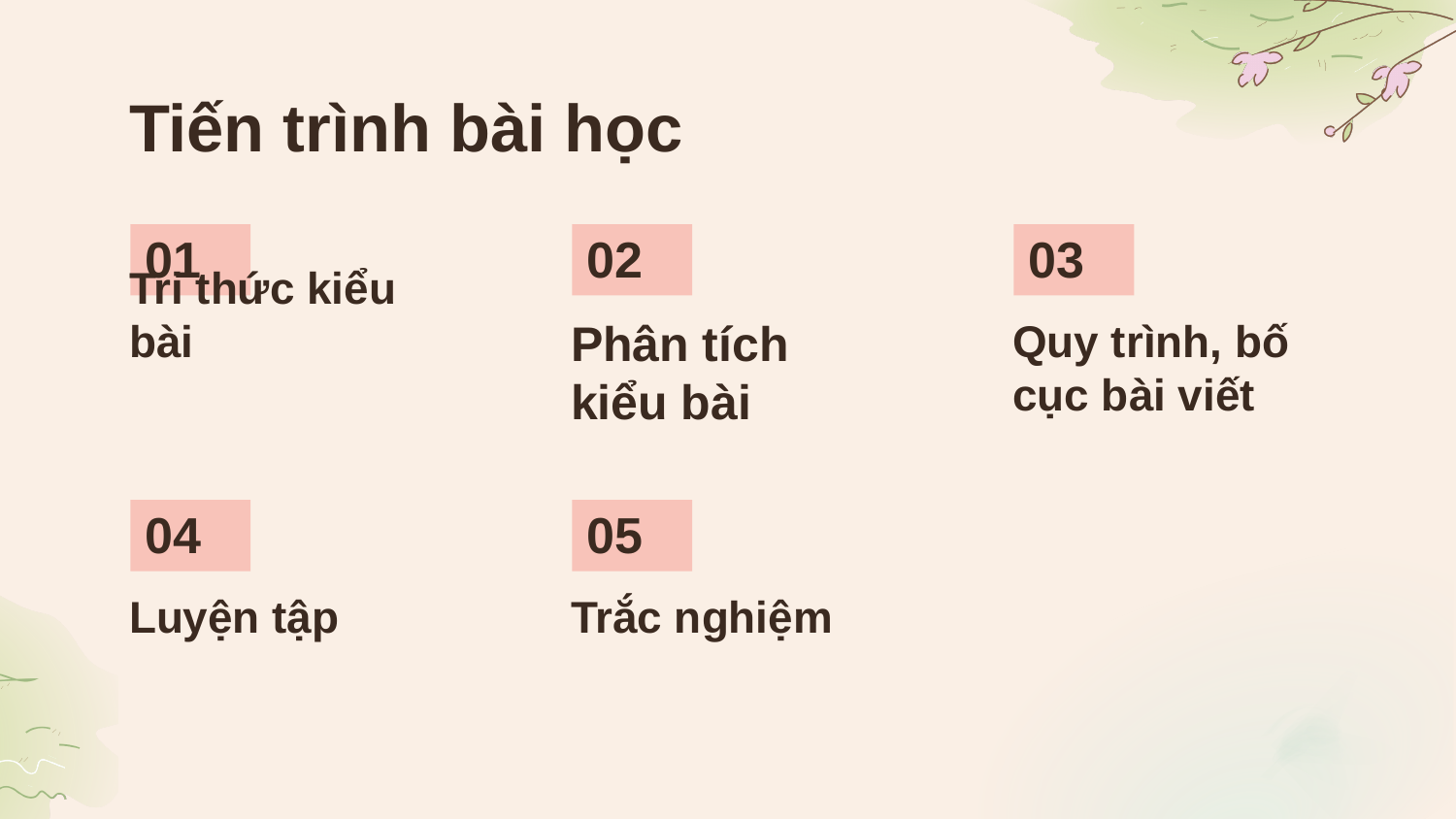

# Tiến trình bài học
01
02
03
Tri thức kiểu bài
Quy trình, bố cục bài viết
Phân tích kiểu bài
04
05
Luyện tập
Trắc nghiệm